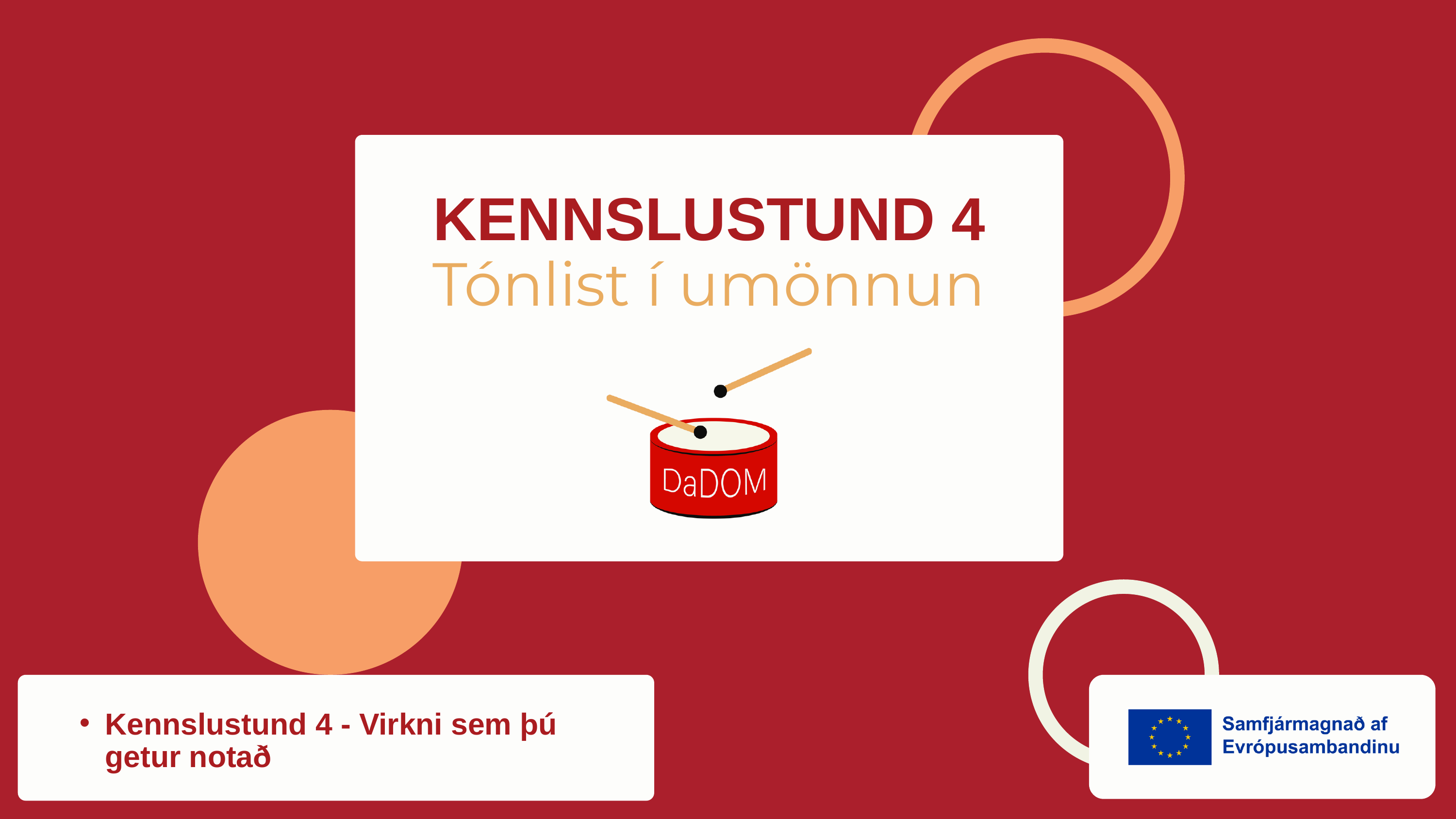

KENNSLUSTUND 4
Tónlist í umönnun

Kennslustund 4 - Virkni sem þú getur notað